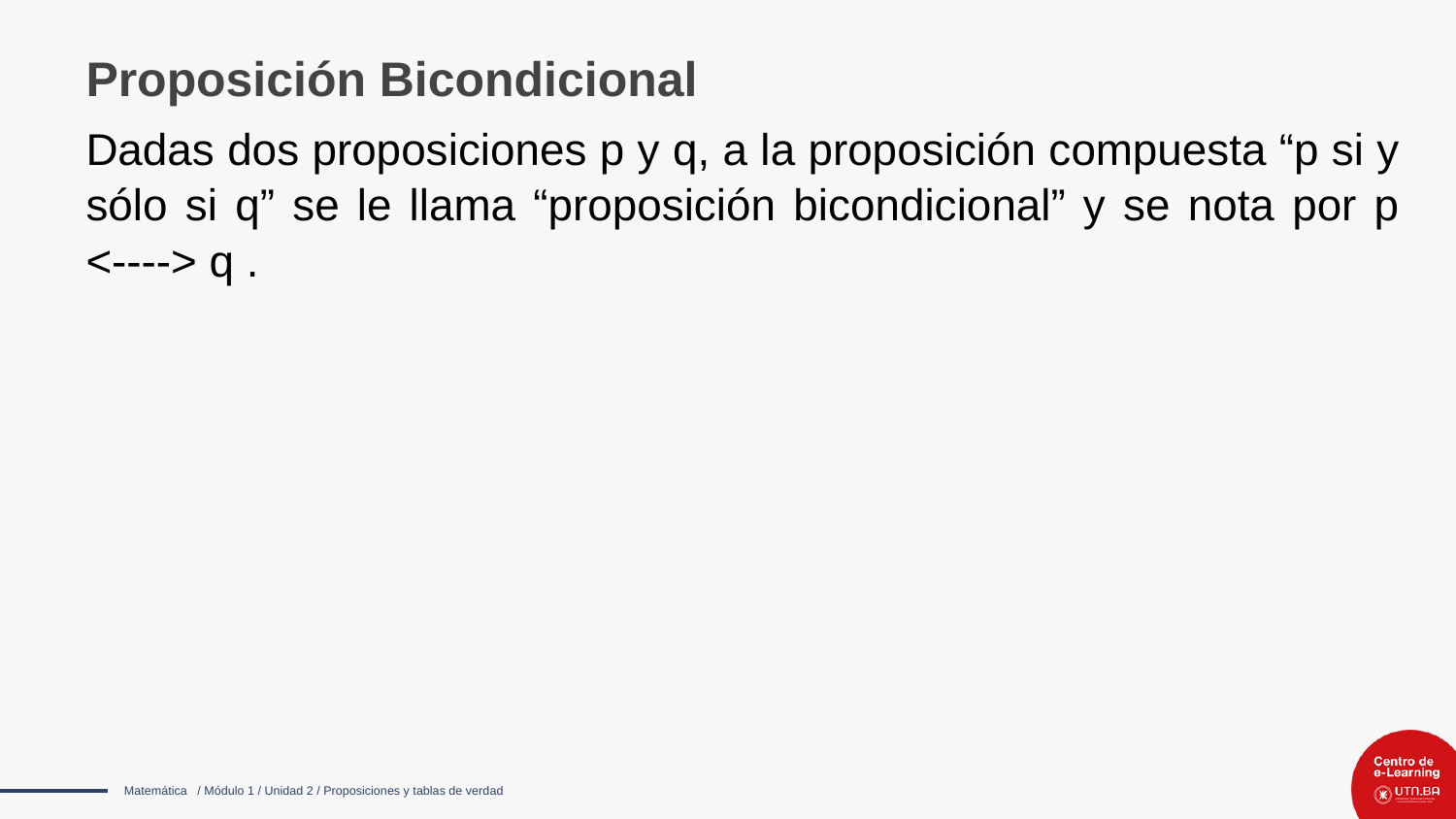

Proposición Bicondicional
Dadas dos proposiciones p y q, a la proposición compuesta “p si y sólo si q” se le llama “proposición bicondicional” y se nota por p <----> q .
Matemática   / Módulo 1 / Unidad 2 / Proposiciones y tablas de verdad